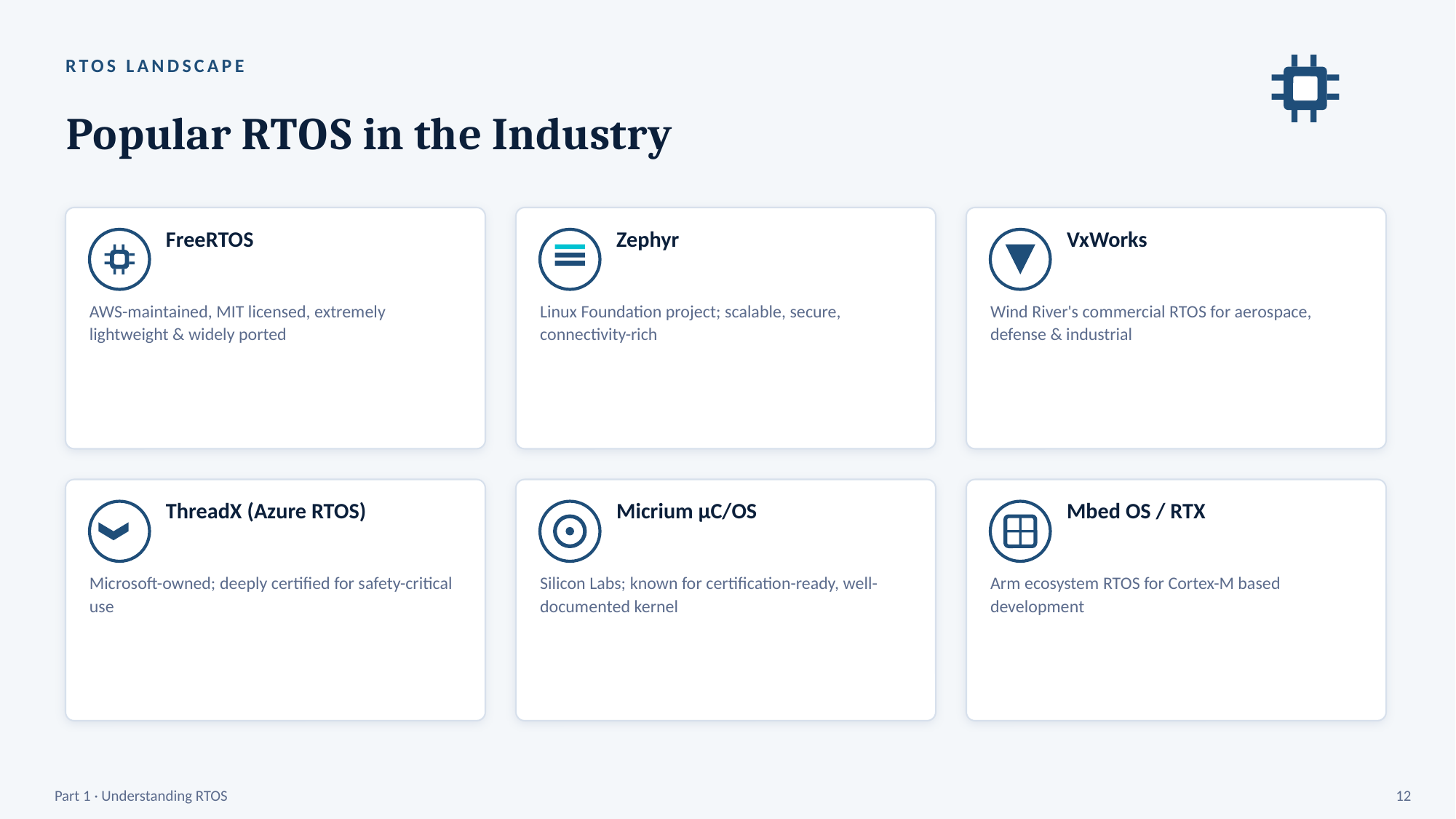

RTOS LANDSCAPE

Popular RTOS in the Industry

FreeRTOS
Zephyr
VxWorks

AWS-maintained, MIT licensed, extremely lightweight & widely ported
Linux Foundation project; scalable, secure, connectivity-rich
Wind River's commercial RTOS for aerospace, defense & industrial

ThreadX (Azure RTOS)
Micrium µC/OS
Mbed OS / RTX

Microsoft-owned; deeply certified for safety-critical use
Silicon Labs; known for certification-ready, well-documented kernel
Arm ecosystem RTOS for Cortex-M based development
Part 1 · Understanding RTOS
12